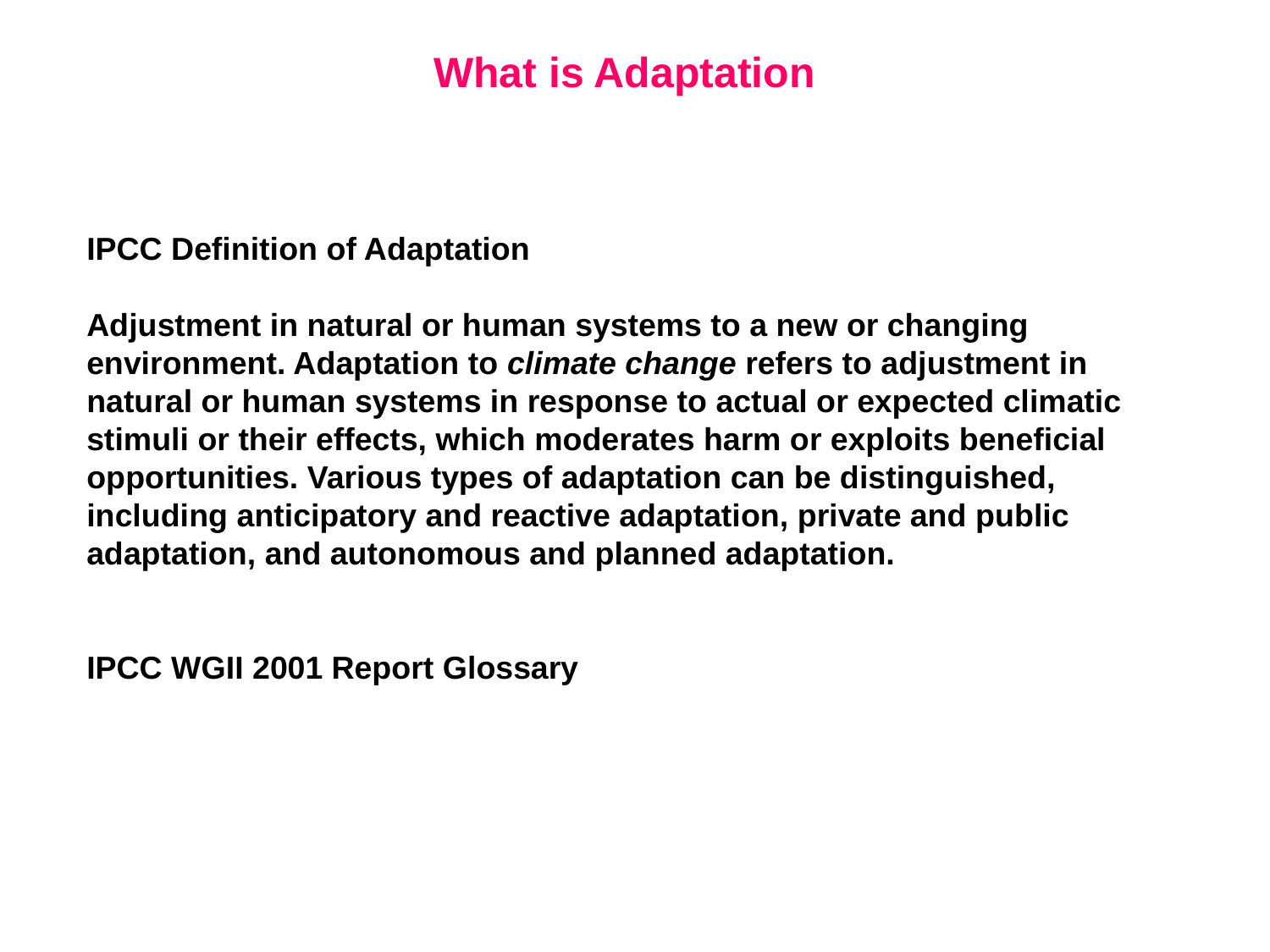

What is Adaptation
IPCC Definition of Adaptation
Adjustment in natural or human systems to a new or changing environment. Adaptation to climate change refers to adjustment in natural or human systems in response to actual or expected climatic stimuli or their effects, which moderates harm or exploits beneficial opportunities. Various types of adaptation can be distinguished, including anticipatory and reactive adaptation, private and public adaptation, and autonomous and planned adaptation.

IPCC WGII 2001 Report Glossary